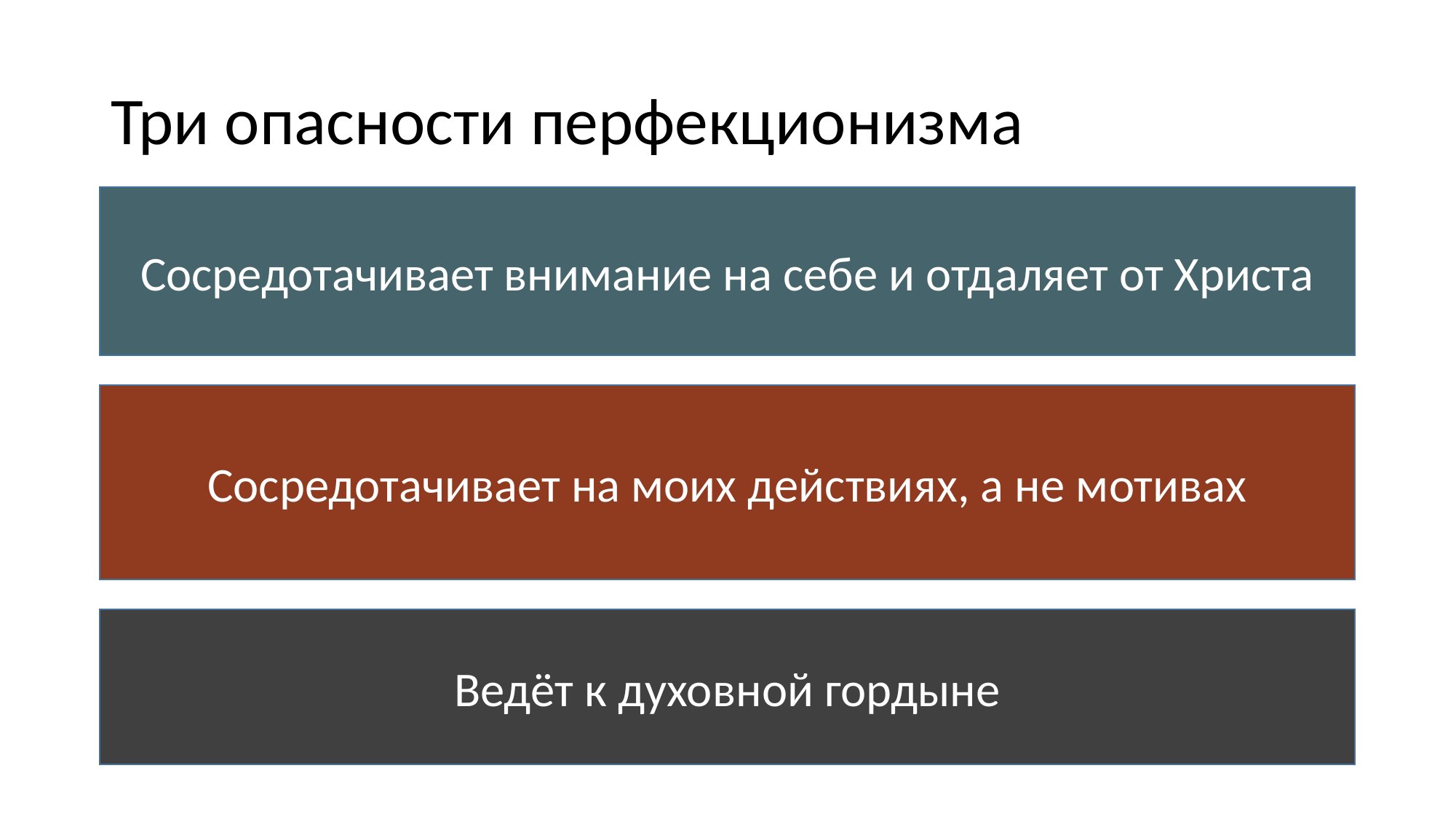

# Три опасности перфекционизма
Сосредотачивает внимание на себе и отдаляет от Христа
Сосредотачивает на моих действиях, а не мотивах
Ведёт к духовной гордыне